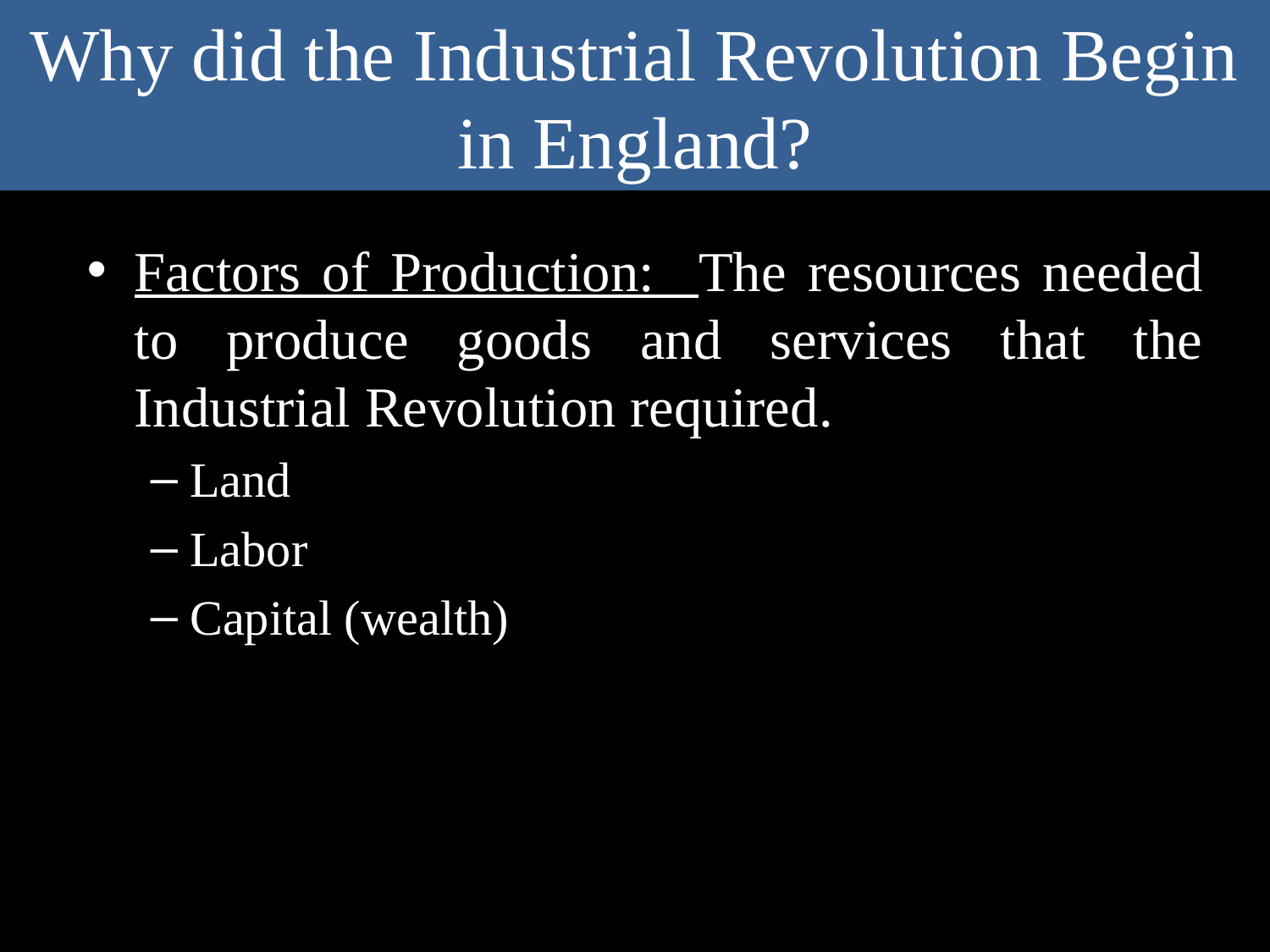

# Why did the Industrial Revolution Begin in England?
Factors of Production:  The resources needed to produce goods and services that the Industrial Revolution required.
Land
Labor
Capital (wealth)